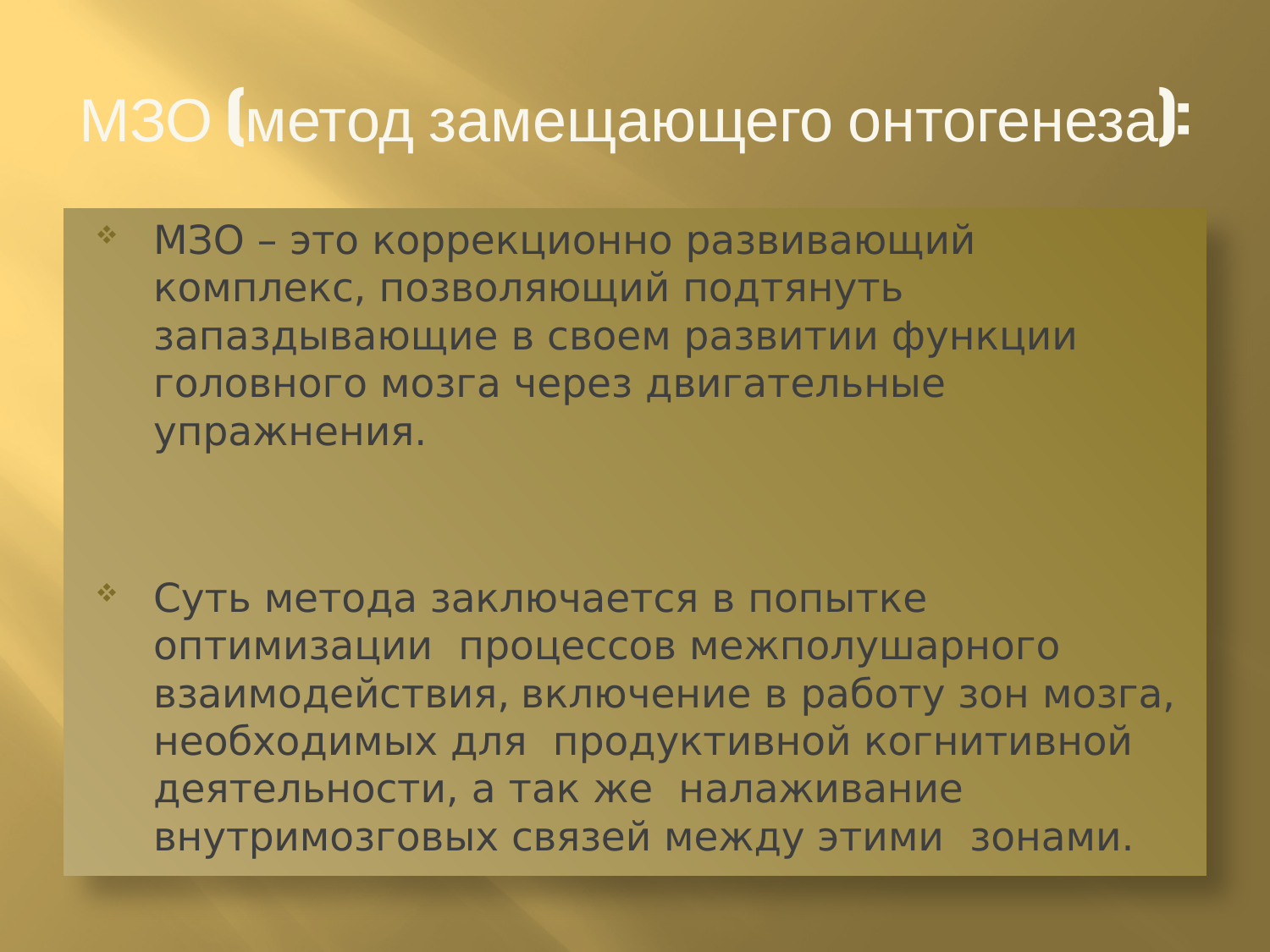

# МЗО (метод замещающего онтогенеза):
МЗО – это коррекционно развивающий комплекс, позволяющий подтянуть запаздывающие в своем развитии функции головного мозга через двигательные упражнения.

Суть метода заключается в попытке оптимизации  процессов межполушарного взаимодействия,  включение в работу зон мозга, необходимых для  продуктивной когнитивной деятельности, а так же  налаживание внутримозговых связей между этими  зонами.